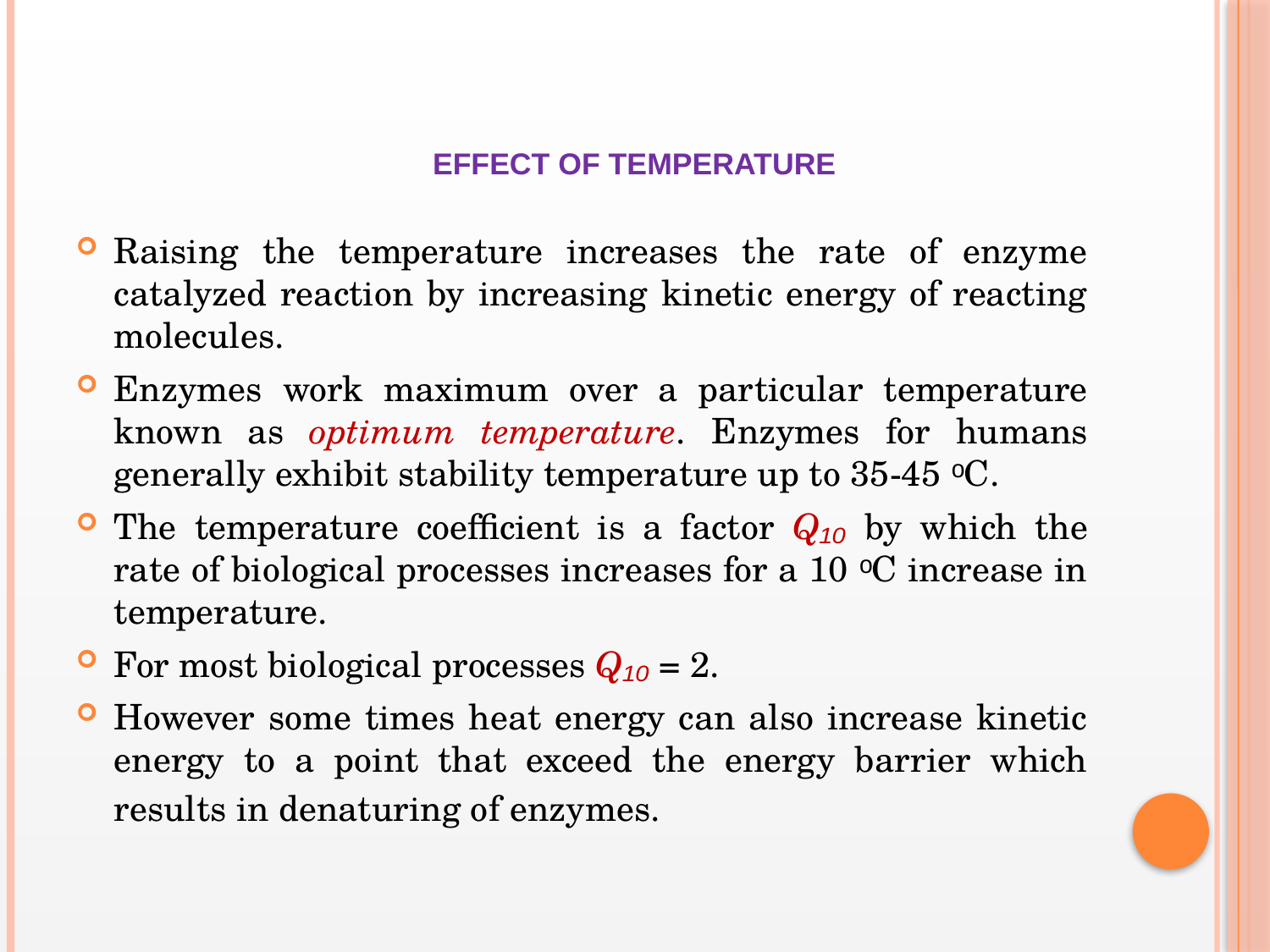

# Effect of Temperature
Raising the temperature increases the rate of enzyme catalyzed reaction by increasing kinetic energy of reacting molecules.
Enzymes work maximum over a particular temperature known as optimum temperature. Enzymes for humans generally exhibit stability temperature up to 35-45 ᵒC.
The temperature coefficient is a factor Q₁₀ by which the rate of biological processes increases for a 10 ᵒC increase in temperature.
For most biological processes Q₁₀ = 2.
However some times heat energy can also increase kinetic energy to a point that exceed the energy barrier which results in denaturing of enzymes.